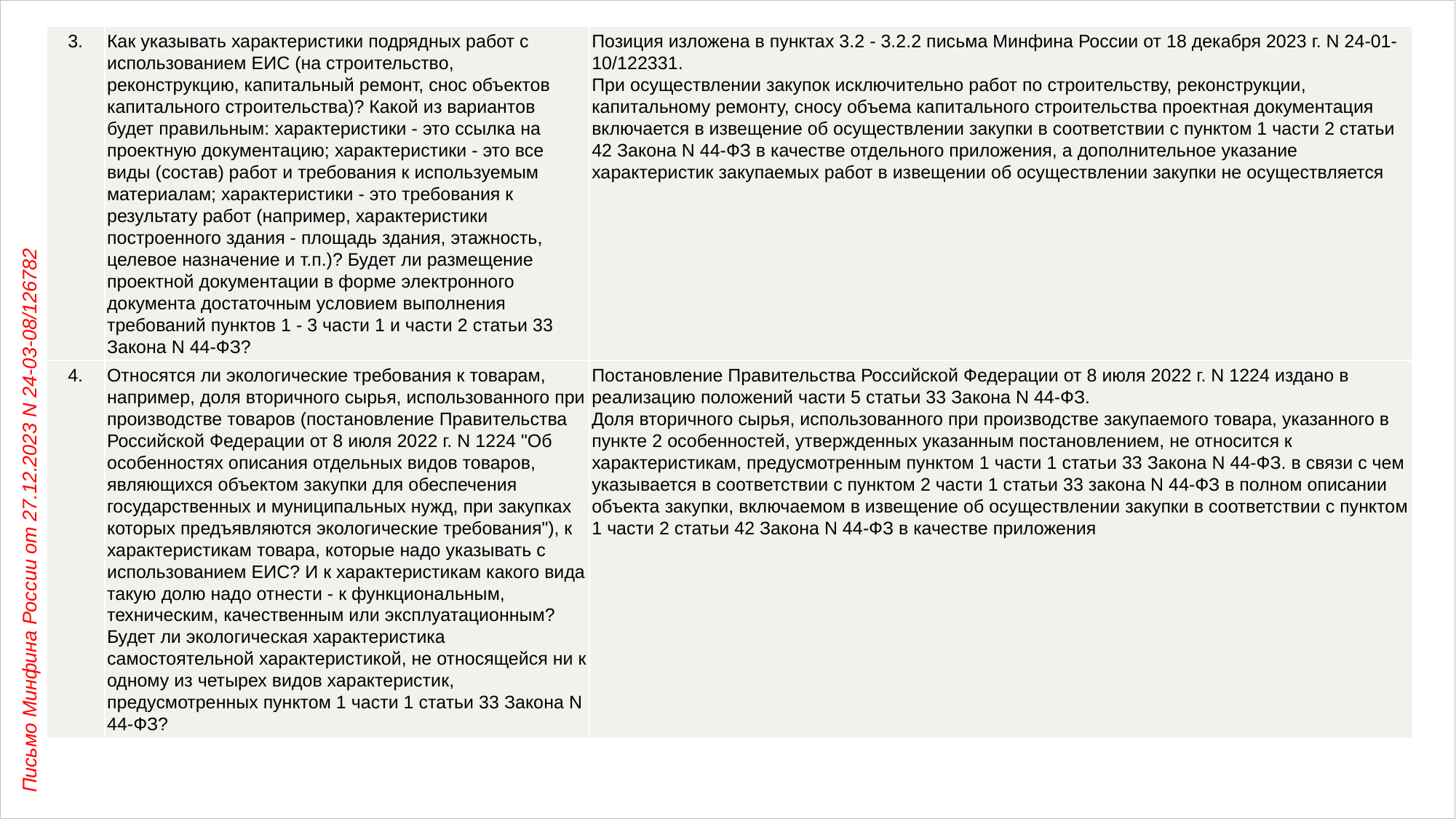

| 3. | Как указывать характеристики подрядных работ с использованием ЕИС (на строительство, реконструкцию, капитальный ремонт, снос объектов капитального строительства)? Какой из вариантов будет правильным: характеристики - это ссылка на проектную документацию; характеристики - это все виды (состав) работ и требования к используемым материалам; характеристики - это требования к результату работ (например, характеристики построенного здания - площадь здания, этажность, целевое назначение и т.п.)? Будет ли размещение проектной документации в форме электронного документа достаточным условием выполнения требований пунктов 1 - 3 части 1 и части 2 статьи 33 Закона N 44-ФЗ? | Позиция изложена в пунктах 3.2 - 3.2.2 письма Минфина России от 18 декабря 2023 г. N 24-01-10/122331. При осуществлении закупок исключительно работ по строительству, реконструкции, капитальному ремонту, сносу объема капитального строительства проектная документация включается в извещение об осуществлении закупки в соответствии с пунктом 1 части 2 статьи 42 Закона N 44-ФЗ в качестве отдельного приложения, а дополнительное указание характеристик закупаемых работ в извещении об осуществлении закупки не осуществляется |
| --- | --- | --- |
| 4. | Относятся ли экологические требования к товарам, например, доля вторичного сырья, использованного при производстве товаров (постановление Правительства Российской Федерации от 8 июля 2022 г. N 1224 "Об особенностях описания отдельных видов товаров, являющихся объектом закупки для обеспечения государственных и муниципальных нужд, при закупках которых предъявляются экологические требования"), к характеристикам товара, которые надо указывать с использованием ЕИС? И к характеристикам какого вида такую долю надо отнести - к функциональным, техническим, качественным или эксплуатационным? Будет ли экологическая характеристика самостоятельной характеристикой, не относящейся ни к одному из четырех видов характеристик, предусмотренных пунктом 1 части 1 статьи 33 Закона N 44-ФЗ? | Постановление Правительства Российской Федерации от 8 июля 2022 г. N 1224 издано в реализацию положений части 5 статьи 33 Закона N 44-ФЗ. Доля вторичного сырья, использованного при производстве закупаемого товара, указанного в пункте 2 особенностей, утвержденных указанным постановлением, не относится к характеристикам, предусмотренным пунктом 1 части 1 статьи 33 Закона N 44-ФЗ. в связи с чем указывается в соответствии с пунктом 2 части 1 статьи 33 закона N 44-ФЗ в полном описании объекта закупки, включаемом в извещение об осуществлении закупки в соответствии с пунктом 1 части 2 статьи 42 Закона N 44-ФЗ в качестве приложения |
Письмо Минфина России от 27.12.2023 N 24-03-08/126782